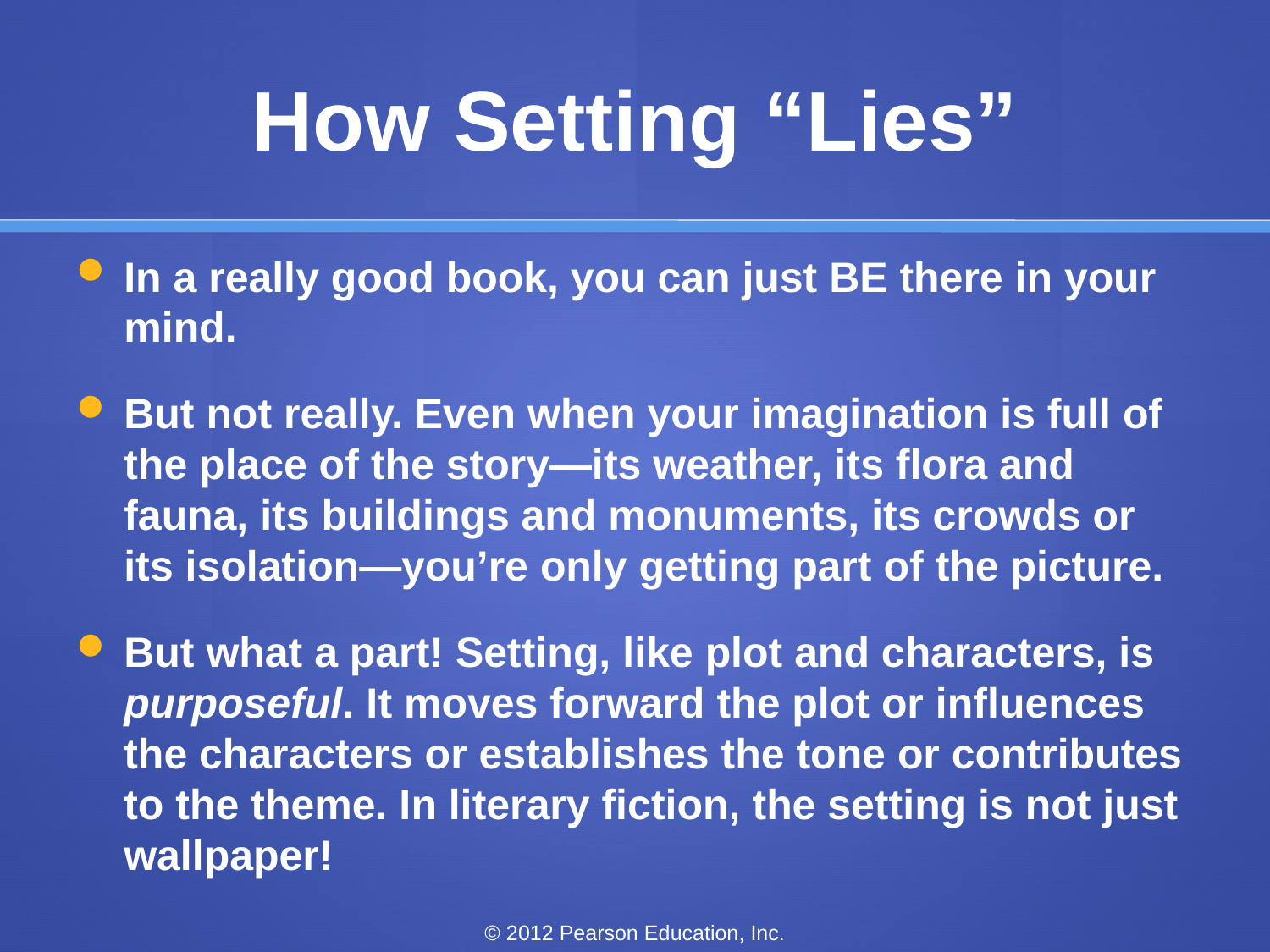

# How Setting “Lies”
In a really good book, you can just BE there in your mind.
But not really. Even when your imagination is full of the place of the story—its weather, its flora and fauna, its buildings and monuments, its crowds or its isolation—you’re only getting part of the picture.
But what a part! Setting, like plot and characters, is purposeful. It moves forward the plot or influences the characters or establishes the tone or contributes to the theme. In literary fiction, the setting is not just wallpaper!
© 2012 Pearson Education, Inc.